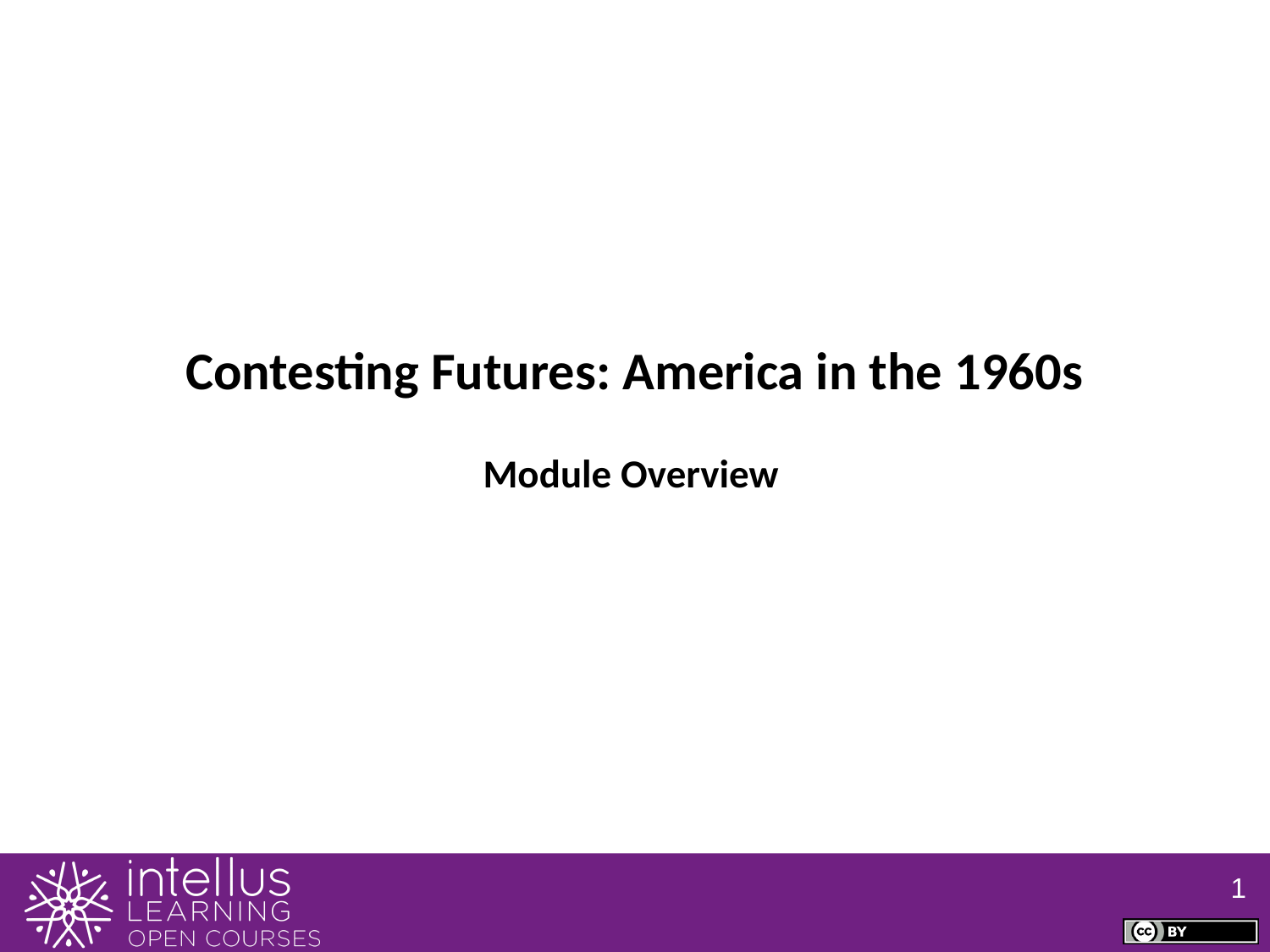

Contesting Futures: America in the 1960s
Module Overview

1